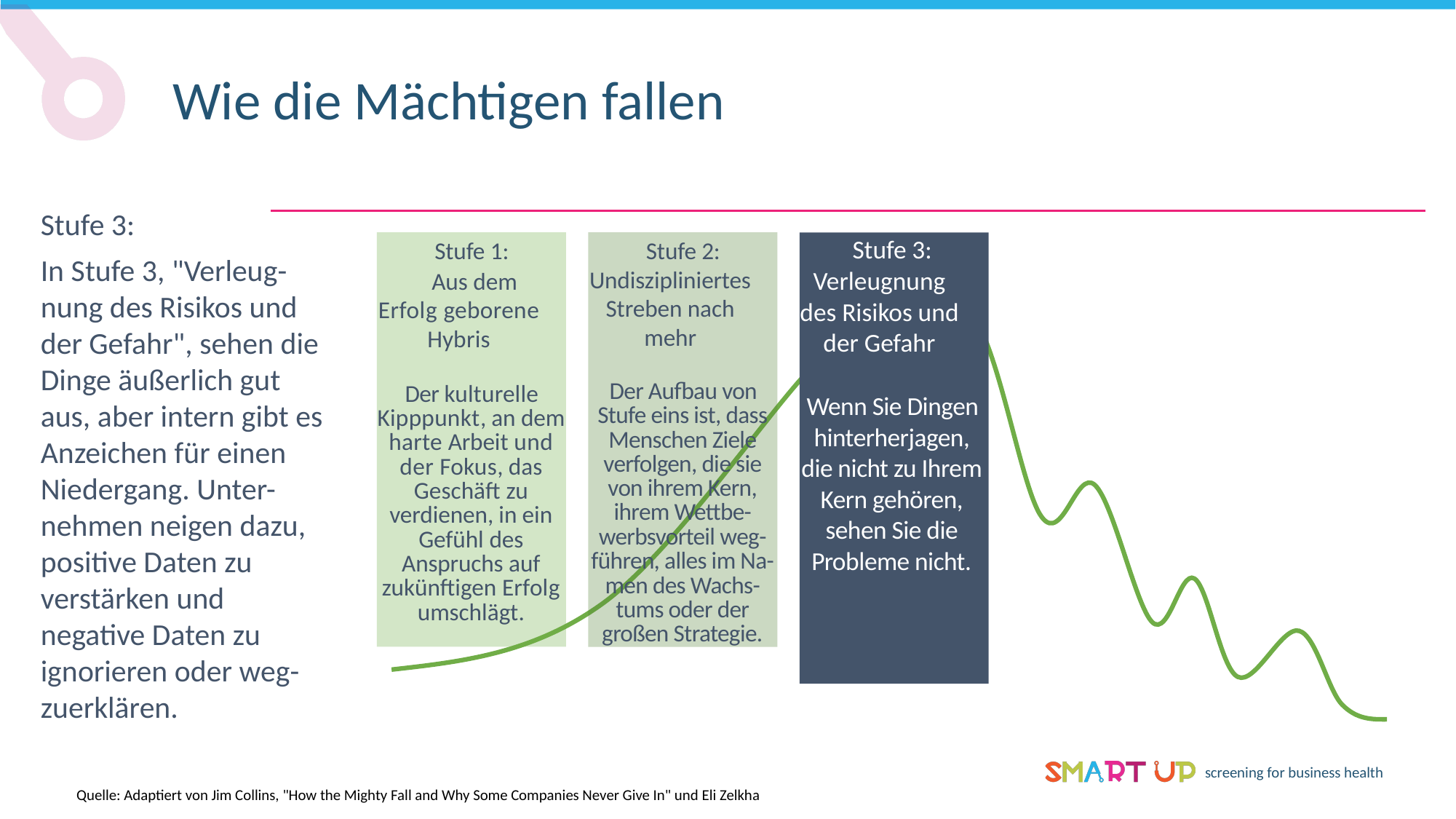

Wie die Mächtigen fallen
Stufe 3:
In Stufe 3, "Verleug-nung des Risikos und der Gefahr", sehen die Dinge äußerlich gut aus, aber intern gibt es Anzeichen für einen Niedergang. Unter-nehmen neigen dazu, positive Daten zu verstärken und negative Daten zu ignorieren oder weg-zuerklären.

Stufe 1:
 Aus dem Erfolg geborene Hybris

Der kulturelle Kipppunkt, an dem harte Arbeit und der Fokus, das Geschäft zu verdienen, in ein Gefühl des Anspruchs auf zukünftigen Erfolg umschlägt.

Stufe 2: Undiszipliniertes Streben nach mehr

Der Aufbau von Stufe eins ist, dass Menschen Ziele verfolgen, die sie von ihrem Kern, ihrem Wettbe-werbsvorteil weg-führen, alles im Na-men des Wachs-tums oder der großen Strategie.
Stufe 3: Verleugnung des Risikos und der Gefahr

Wenn Sie Dingen hinterherjagen, die nicht zu Ihrem Kern gehören, sehen Sie die Probleme nicht.

Quelle: Adaptiert von Jim Collins, "How the Mighty Fall and Why Some Companies Never Give In" und Eli Zelkha